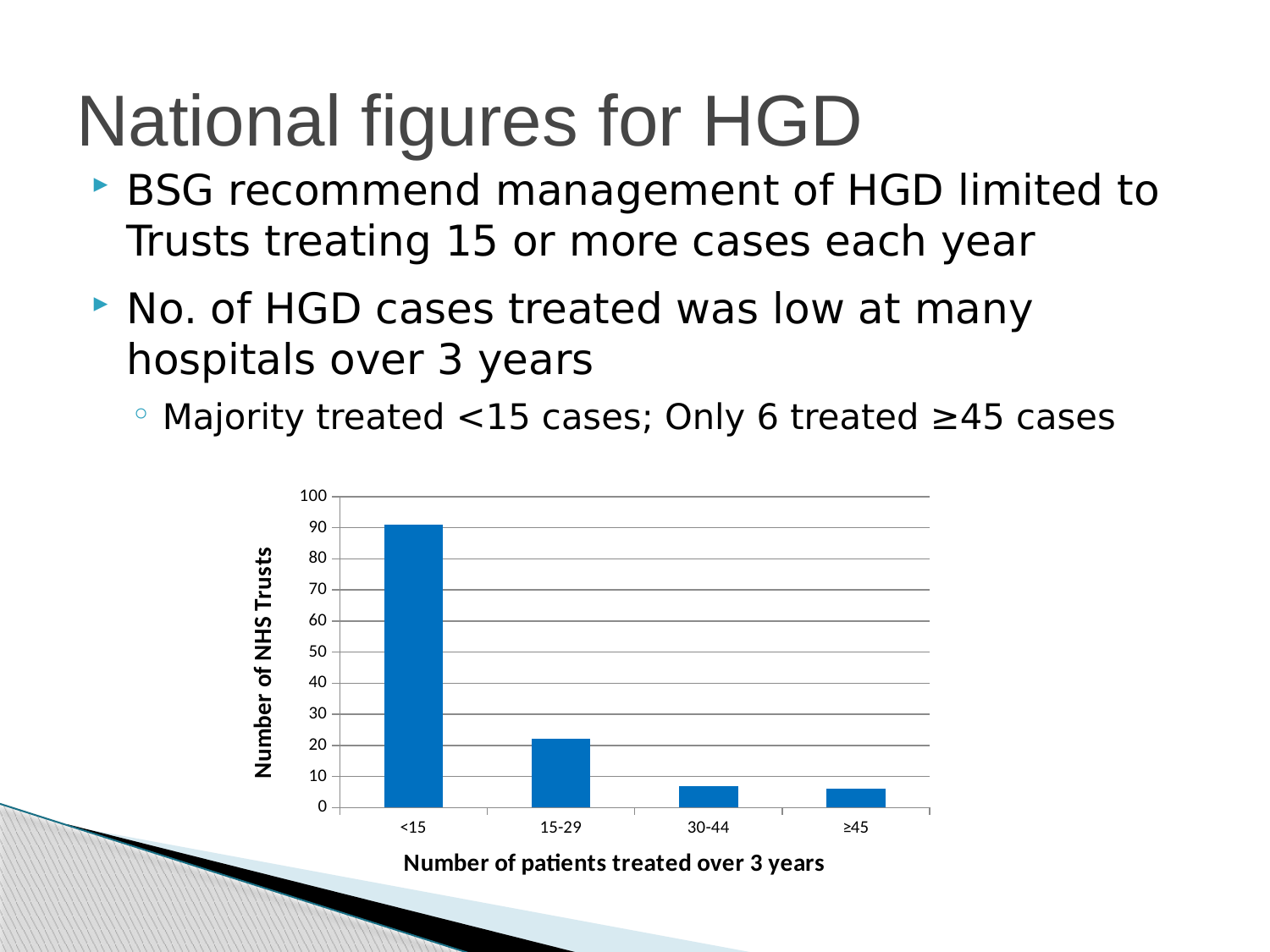

# National figures for HGD
BSG recommend management of HGD limited to Trusts treating 15 or more cases each year
No. of HGD cases treated was low at many hospitals over 3 years
Majority treated <15 cases; Only 6 treated ≥45 cases

### Chart

| Category | Number of NHS Trusts |
|---|---|
| <15 | 91.0 |
| 15-29 | 22.0 |
| 30-44 | 7.0 |
| ≥45 | 6.0 |